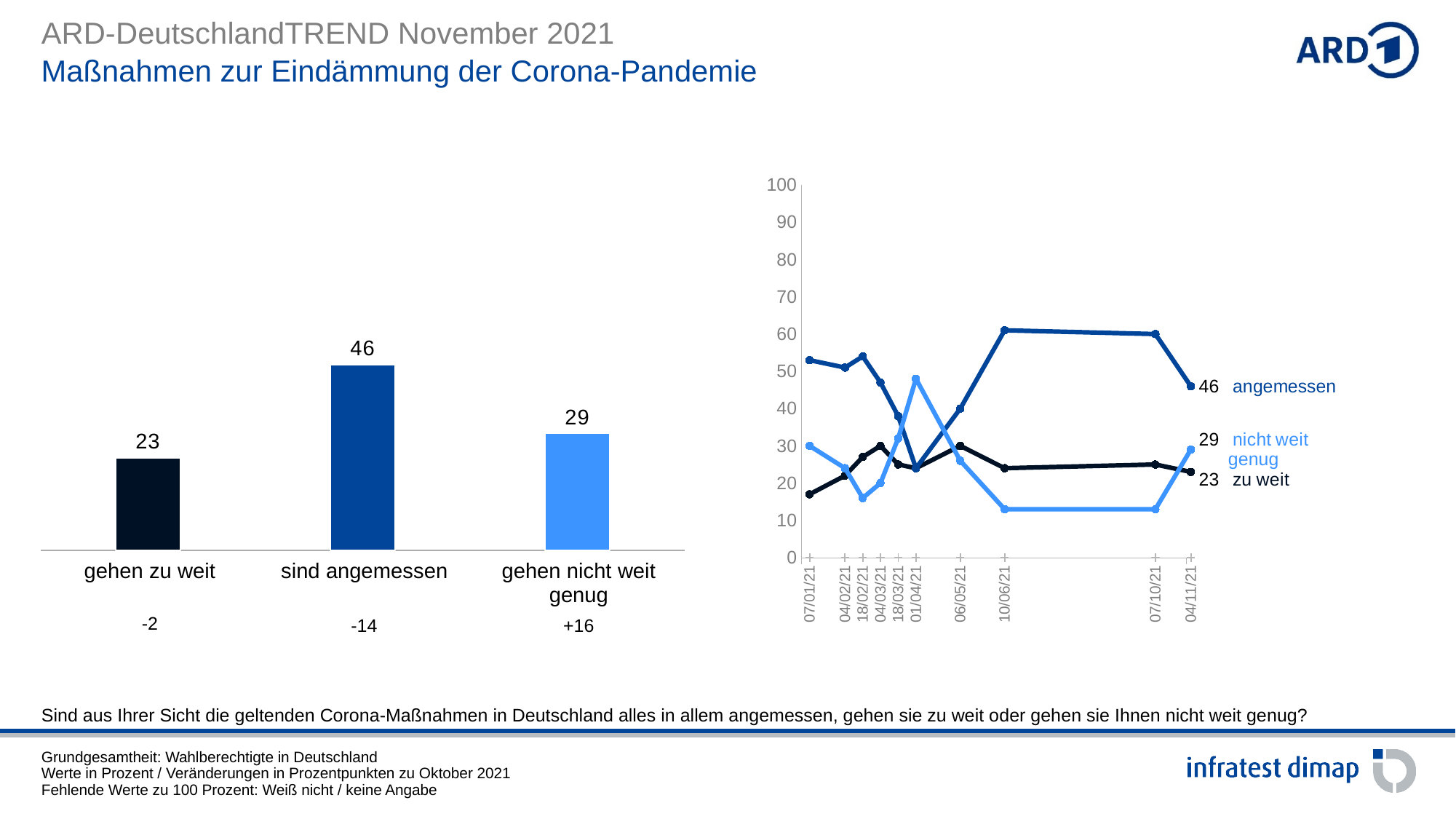

Maßnahmen zur Eindämmung der Corona-Pandemie

### Chart

| Category | zu weit | angemessen | nicht weit genug | Platzhalter | Datum |
|---|---|---|---|---|---|
| 44203 | 17.0 | 53.0 | 30.0 | None | 0.0 |
| 44231 | 22.0 | 51.0 | 24.0 | None | 0.0 |
| 44245 | 27.0 | 54.0 | 16.0 | None | 0.0 |
| 44259 | 30.0 | 47.0 | 20.0 | None | 0.0 |
| 44273 | 25.0 | 38.0 | 32.0 | None | 0.0 |
| 44287 | 24.0 | 24.0 | 48.0 | None | 0.0 |
| 44322 | 30.0 | 40.0 | 26.0 | None | 0.0 |
| 44357 | 24.0 | 61.0 | 13.0 | None | 0.0 |
| 44476 | 25.0 | 60.0 | 13.0 | None | 0.0 |
| 44504 | 23.0 | 46.0 | 29.0 | None | 0.0 |

### Chart

| Category | Gesamt |
|---|---|
| gehen zu weit | 23.0 |
| ausreichend | 46.0 |
| gehen nicht weit genug | 29.0 |
| gehen zu weit | sind angemessen | gehen nicht weit genug |
| --- | --- | --- |
| -2 | -14 | +16 |
Sind aus Ihrer Sicht die geltenden Corona-Maßnahmen in Deutschland alles in allem angemessen, gehen sie zu weit oder gehen sie Ihnen nicht weit genug?
Grundgesamtheit: Wahlberechtigte in Deutschland
Werte in Prozent / Veränderungen in Prozentpunkten zu Oktober 2021
Fehlende Werte zu 100 Prozent: Weiß nicht / keine Angabe